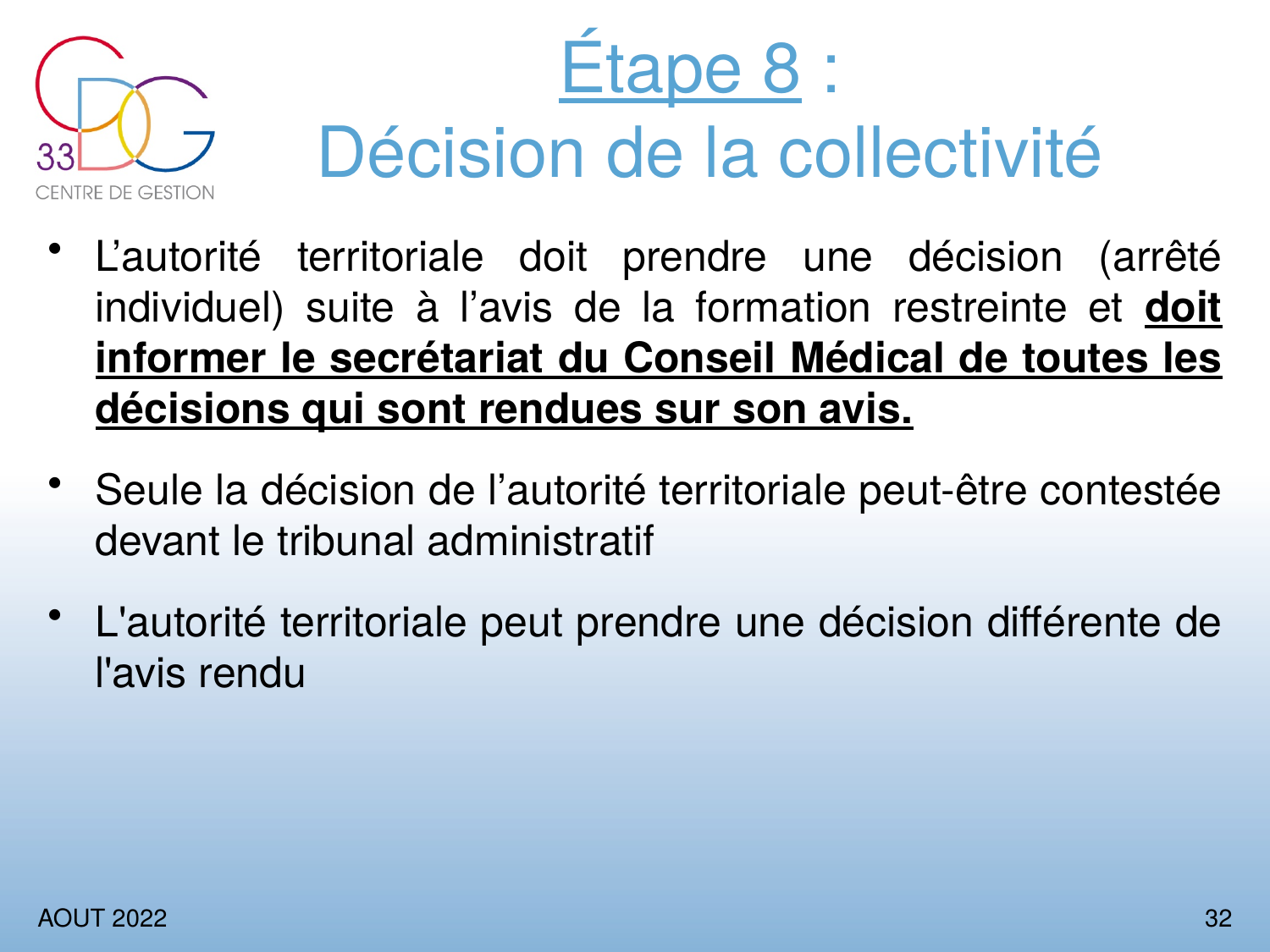

# Étape 8 : Décision de la collectivité
L’autorité territoriale doit prendre une décision (arrêté individuel) suite à l’avis de la formation restreinte et doit informer le secrétariat du Conseil Médical de toutes les décisions qui sont rendues sur son avis.

Seule la décision de l’autorité territoriale peut-être contestée devant le tribunal administratif

L'autorité territoriale peut prendre une décision différente de l'avis rendu

AOUT 2022
32